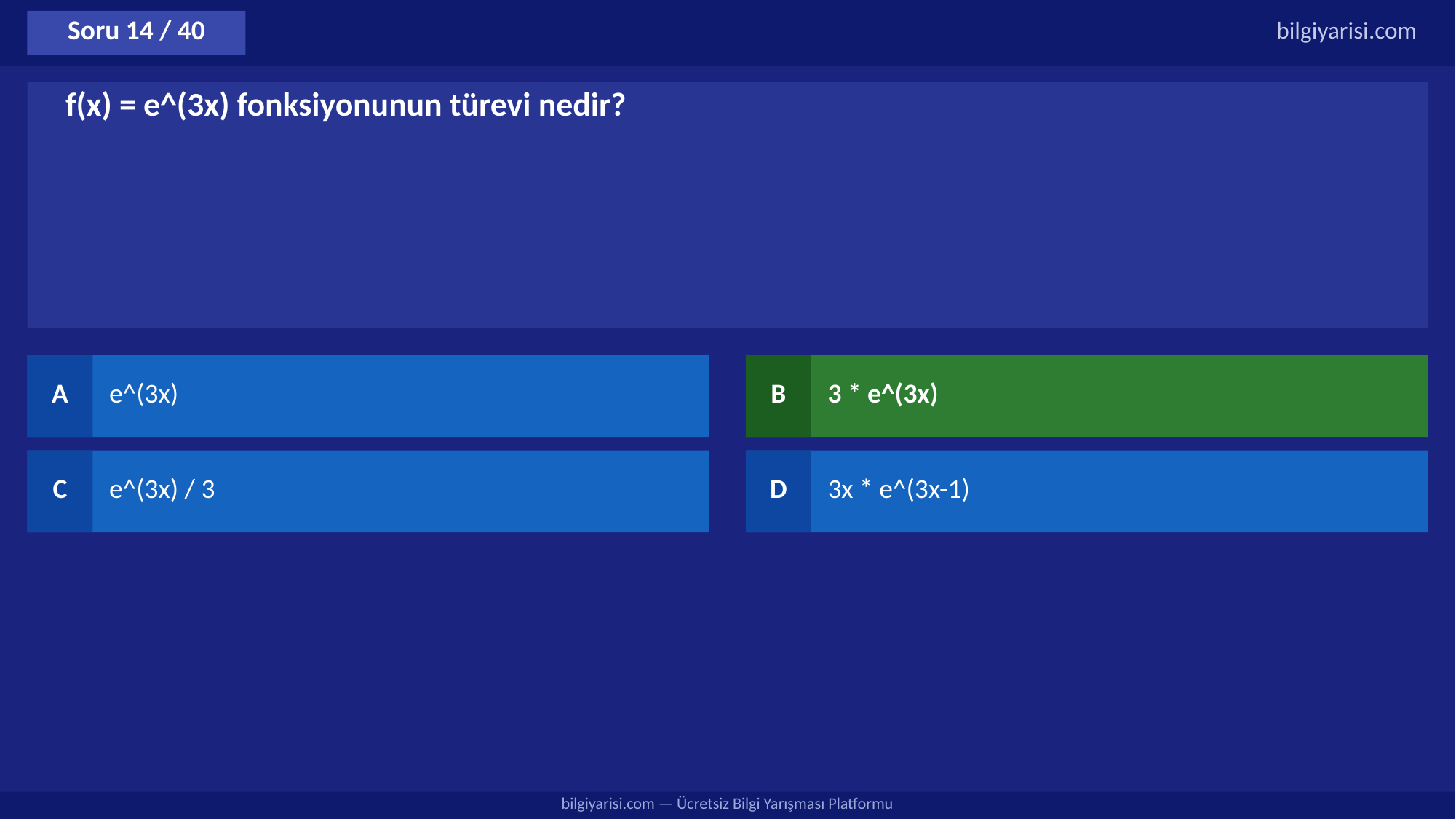

Soru 14 / 40
bilgiyarisi.com

f(x) = e^(3x) fonksiyonunun türevi nedir?

A
e^(3x)

B
3 * e^(3x)

C
e^(3x) / 3

D
3x * e^(3x-1)
bilgiyarisi.com — Ücretsiz Bilgi Yarışması Platformu